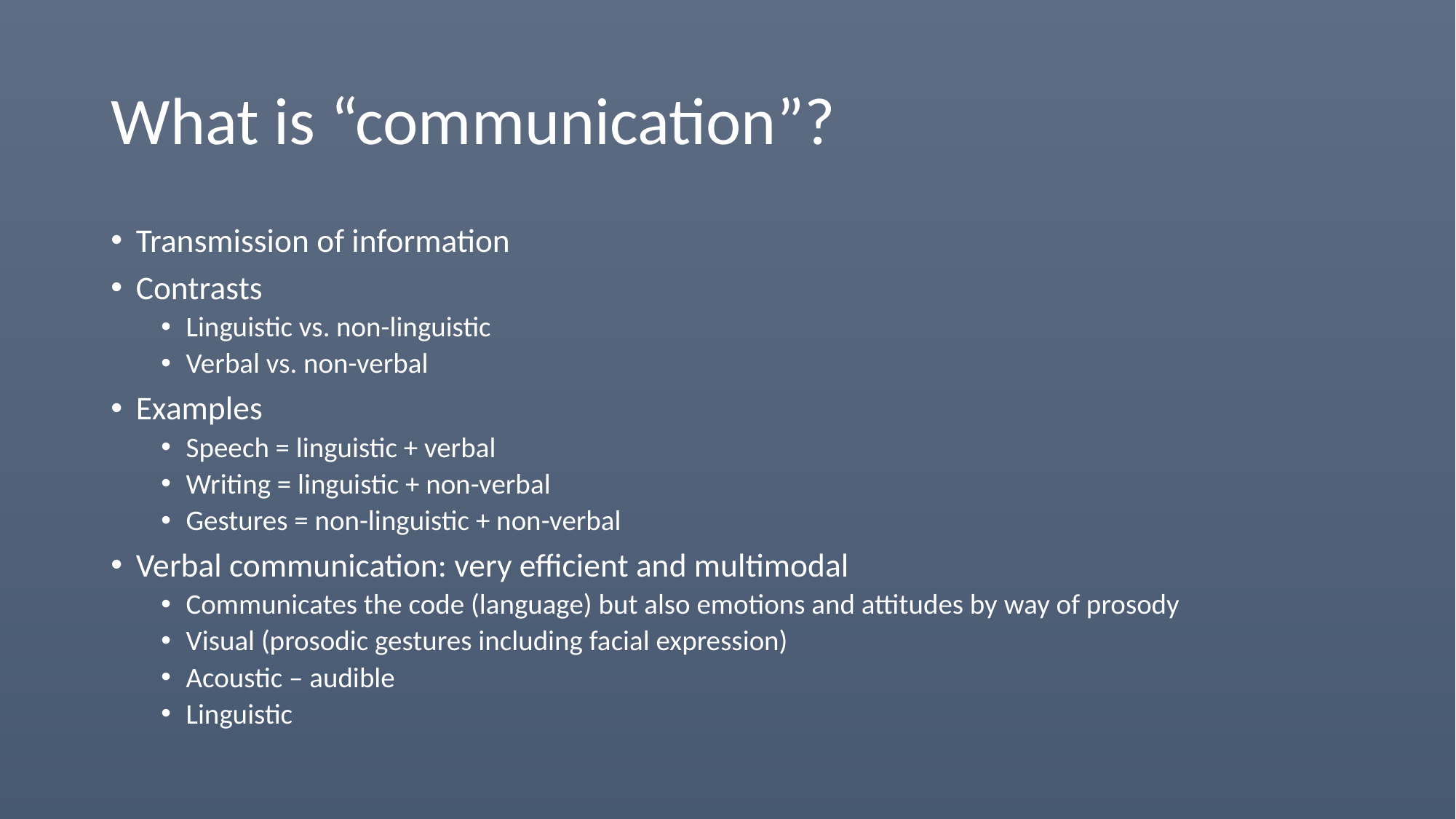

# What is “communication”?
Transmission of information
Contrasts
Linguistic vs. non-linguistic
Verbal vs. non-verbal
Examples
Speech = linguistic + verbal
Writing = linguistic + non-verbal
Gestures = non-linguistic + non-verbal
Verbal communication: very efficient and multimodal
Communicates the code (language) but also emotions and attitudes by way of prosody
Visual (prosodic gestures including facial expression)
Acoustic – audible
Linguistic